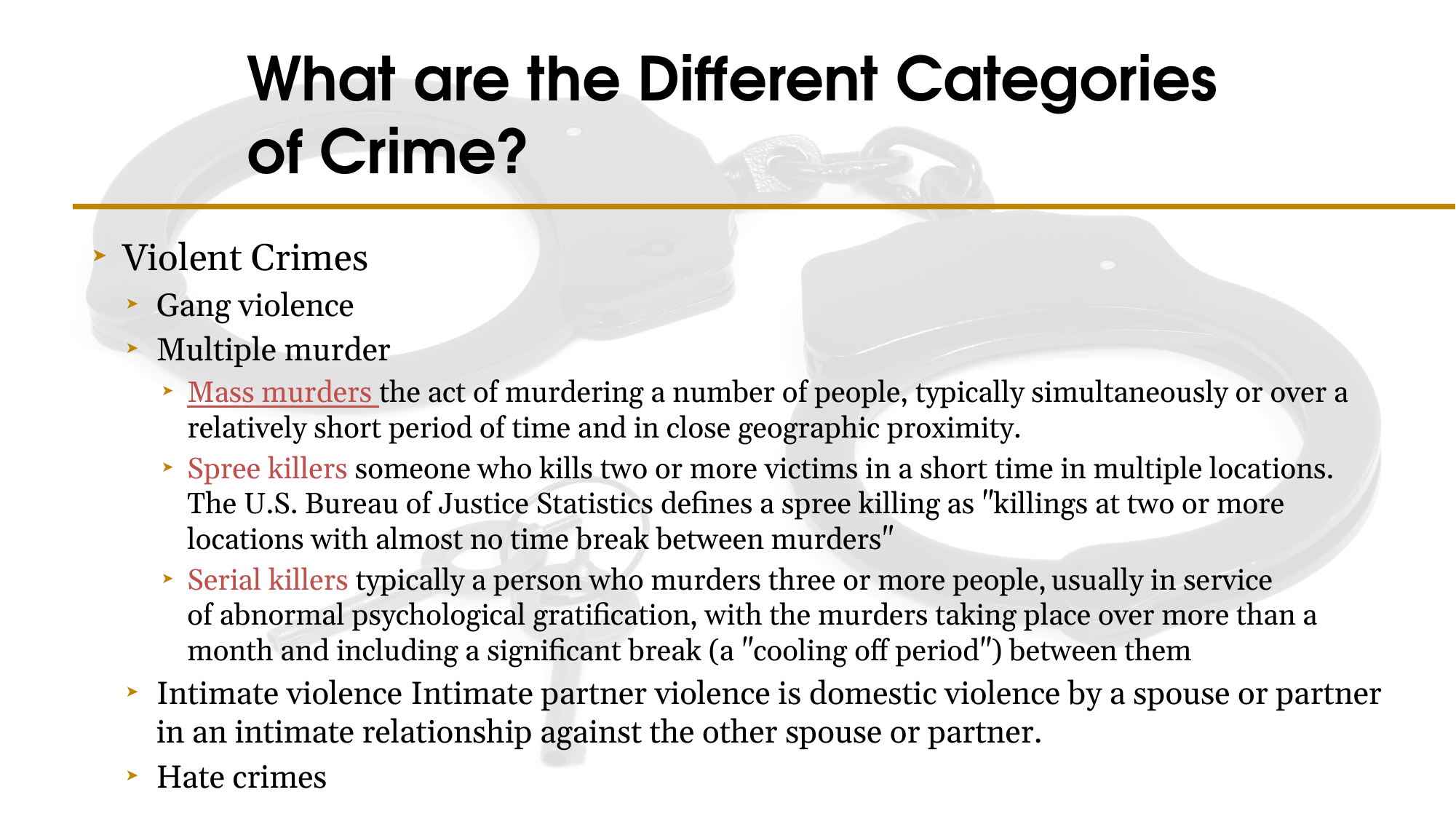

# What are the Different Categories of Crime?
Violent Crimes
Gang violence
Multiple murder
Mass murders the act of murdering a number of people, typically simultaneously or over a relatively short period of time and in close geographic proximity.
Spree killers someone who kills two or more victims in a short time in multiple locations. The U.S. Bureau of Justice Statistics defines a spree killing as "killings at two or more locations with almost no time break between murders"
Serial killers typically a person who murders three or more people, usually in service of abnormal psychological gratification, with the murders taking place over more than a month and including a significant break (a "cooling off period") between them
Intimate violence Intimate partner violence is domestic violence by a spouse or partner in an intimate relationship against the other spouse or partner.
Hate crimes